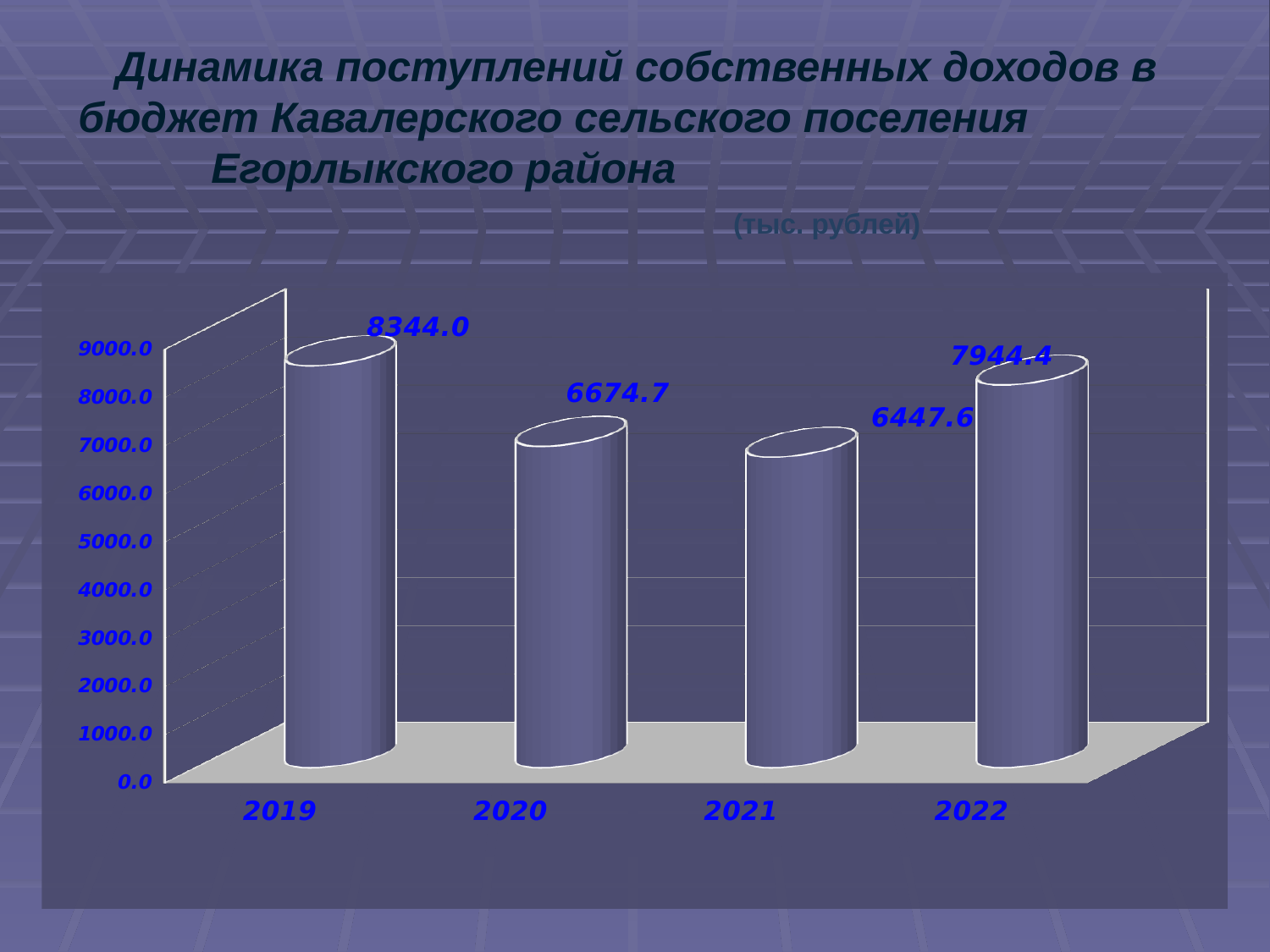

Динамика поступлений собственных доходов в бюджет Кавалерского сельского поселения                      Егорлыкского района							(тыс. рублей)

[unsupported chart]